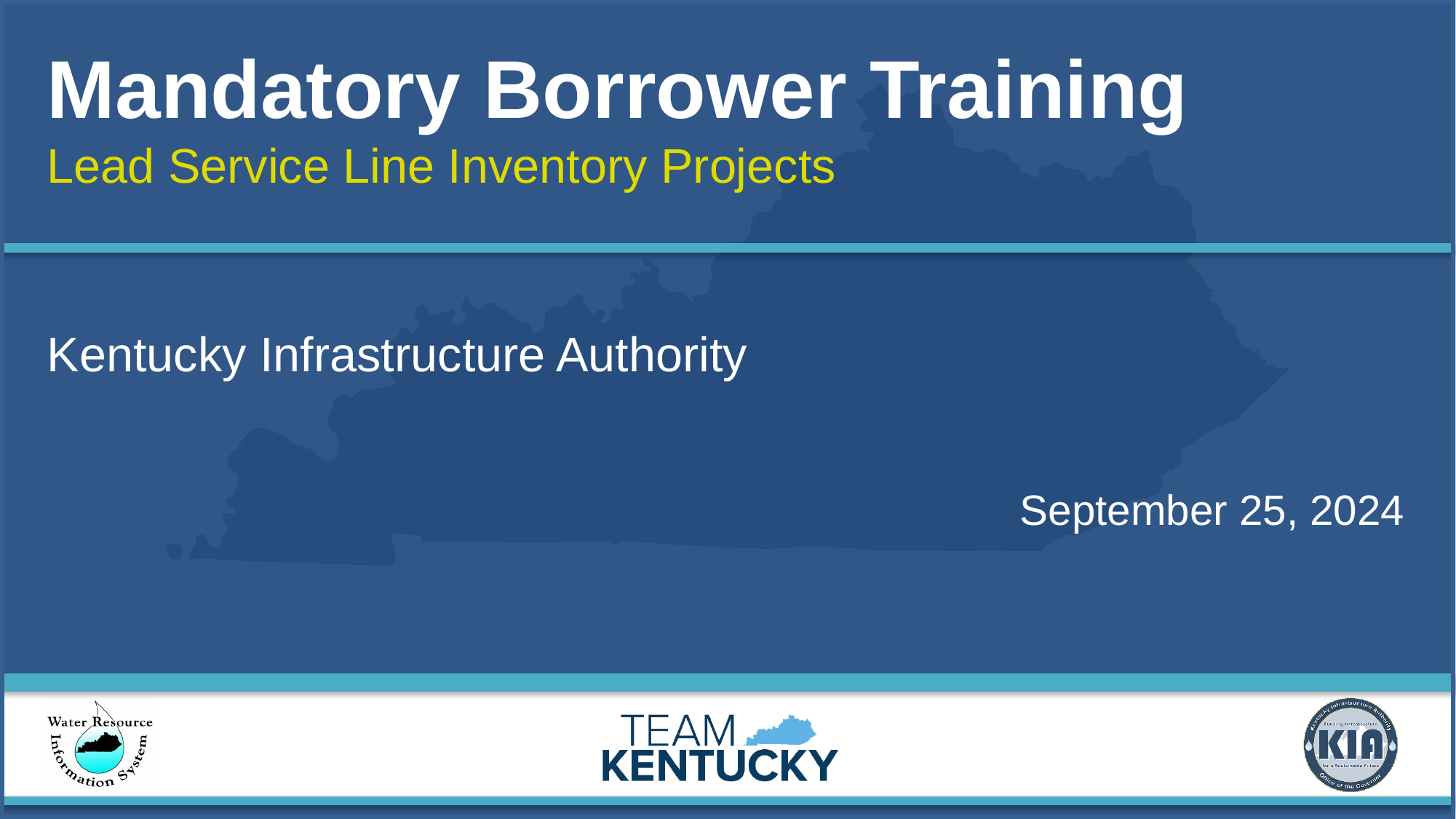

# Mandatory Borrower Training Lead Service Line Inventory Projects

Kentucky Infrastructure Authority

September 25, 2024